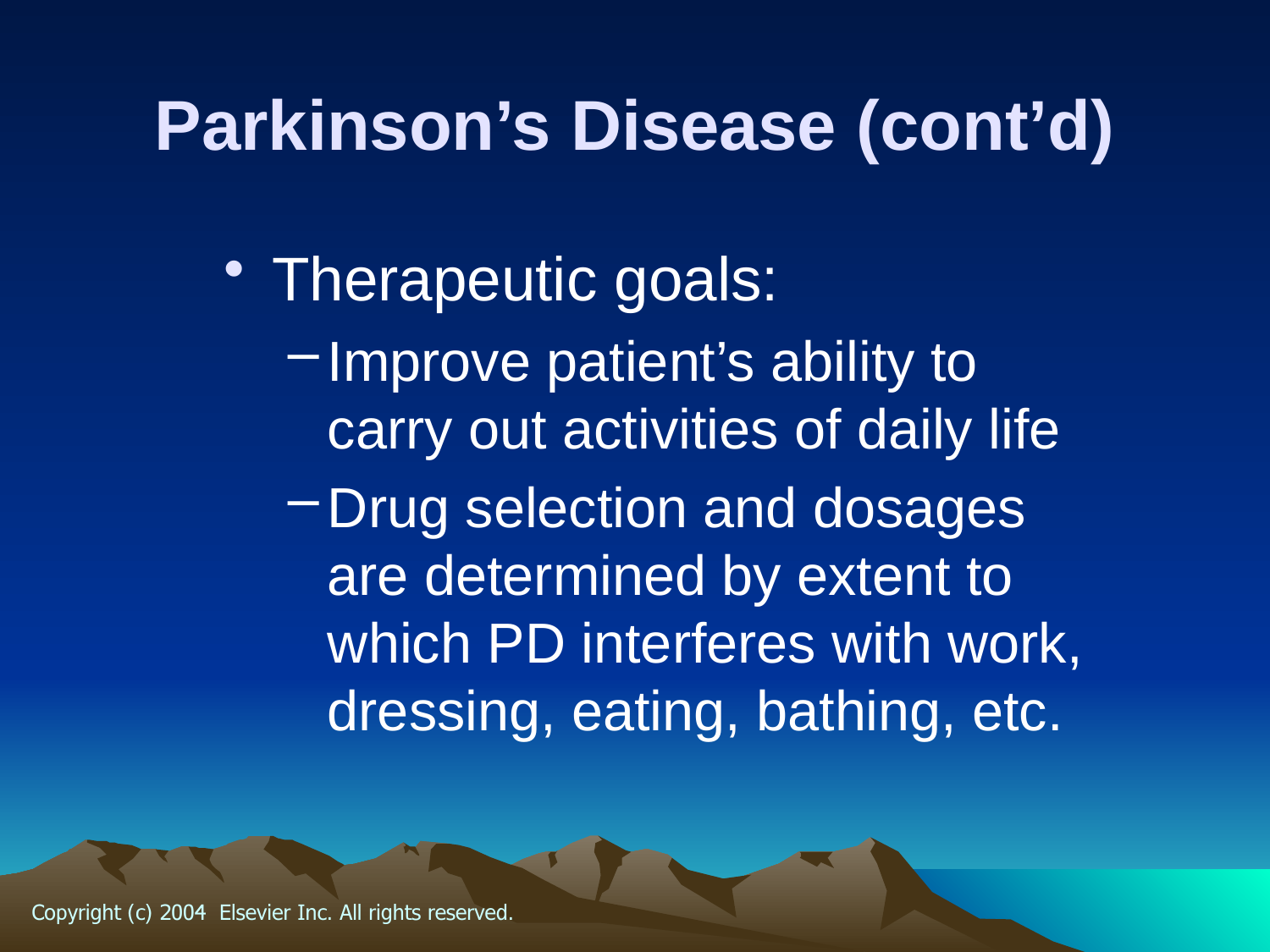

# Parkinson’s Disease (cont’d)
Therapeutic goals:
Improve patient’s ability to carry out activities of daily life
Drug selection and dosages are determined by extent to which PD interferes with work, dressing, eating, bathing, etc.